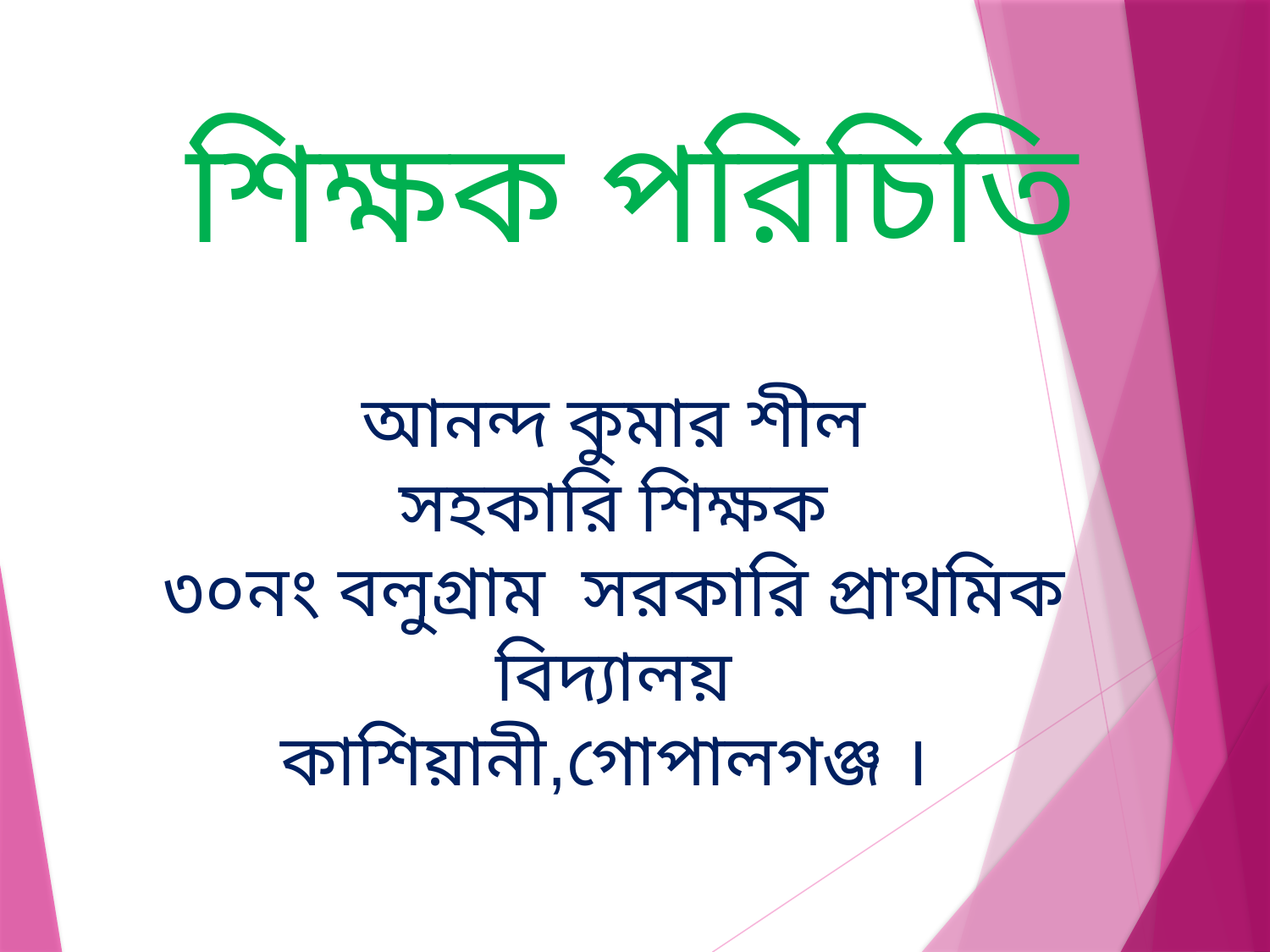

শিক্ষক পরিচিতি
আনন্দ কুমার শীল
 সহকারি শিক্ষক
৩০নং বলুগ্রাম  সরকারি প্রাথমিক বিদ্যালয়
কাশিয়ানী,গোপালগঞ্জ ।